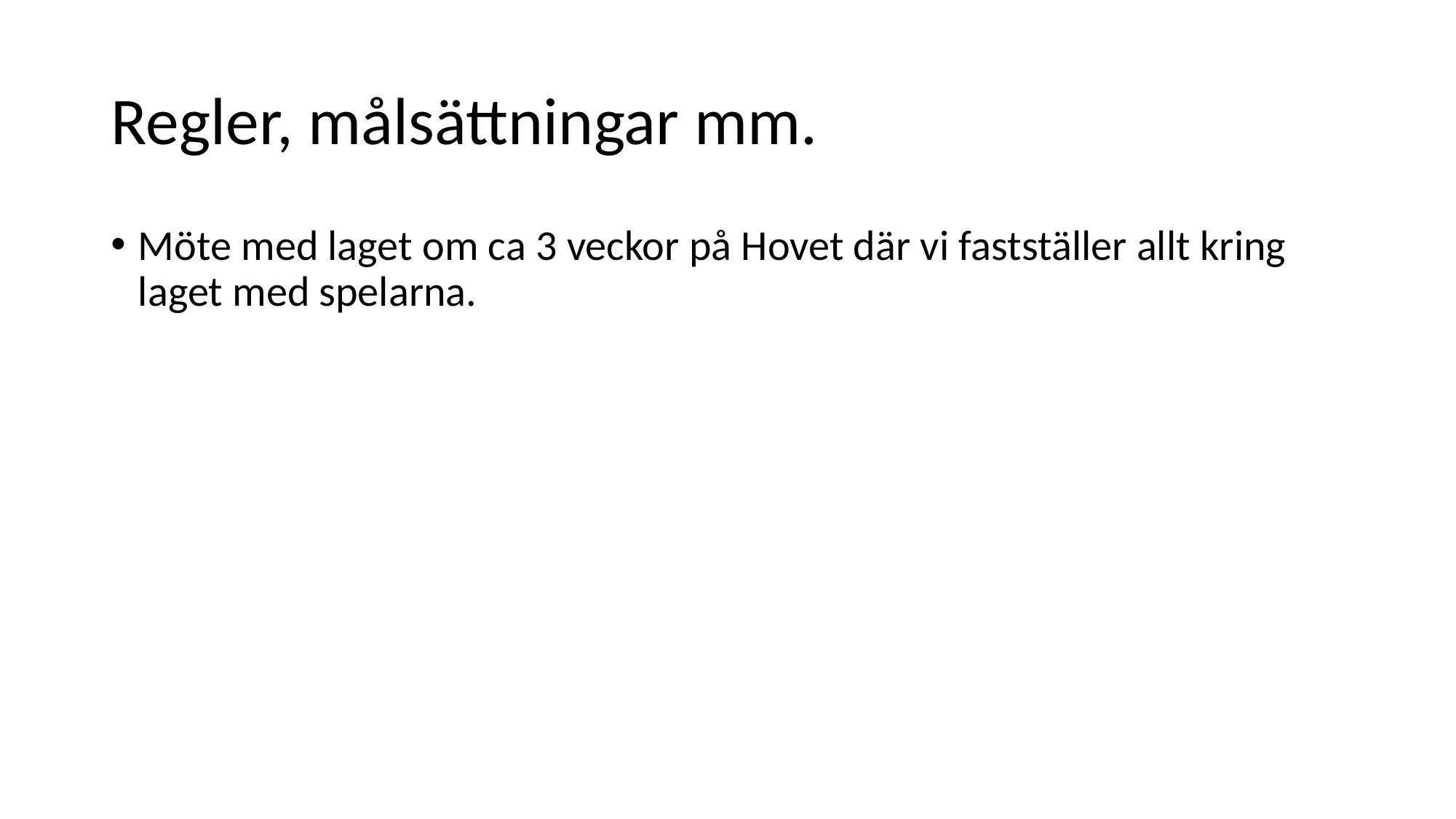

# Regler, målsättningar mm.
Möte med laget om ca 3 veckor på Hovet där vi fastställer allt kring laget med spelarna.